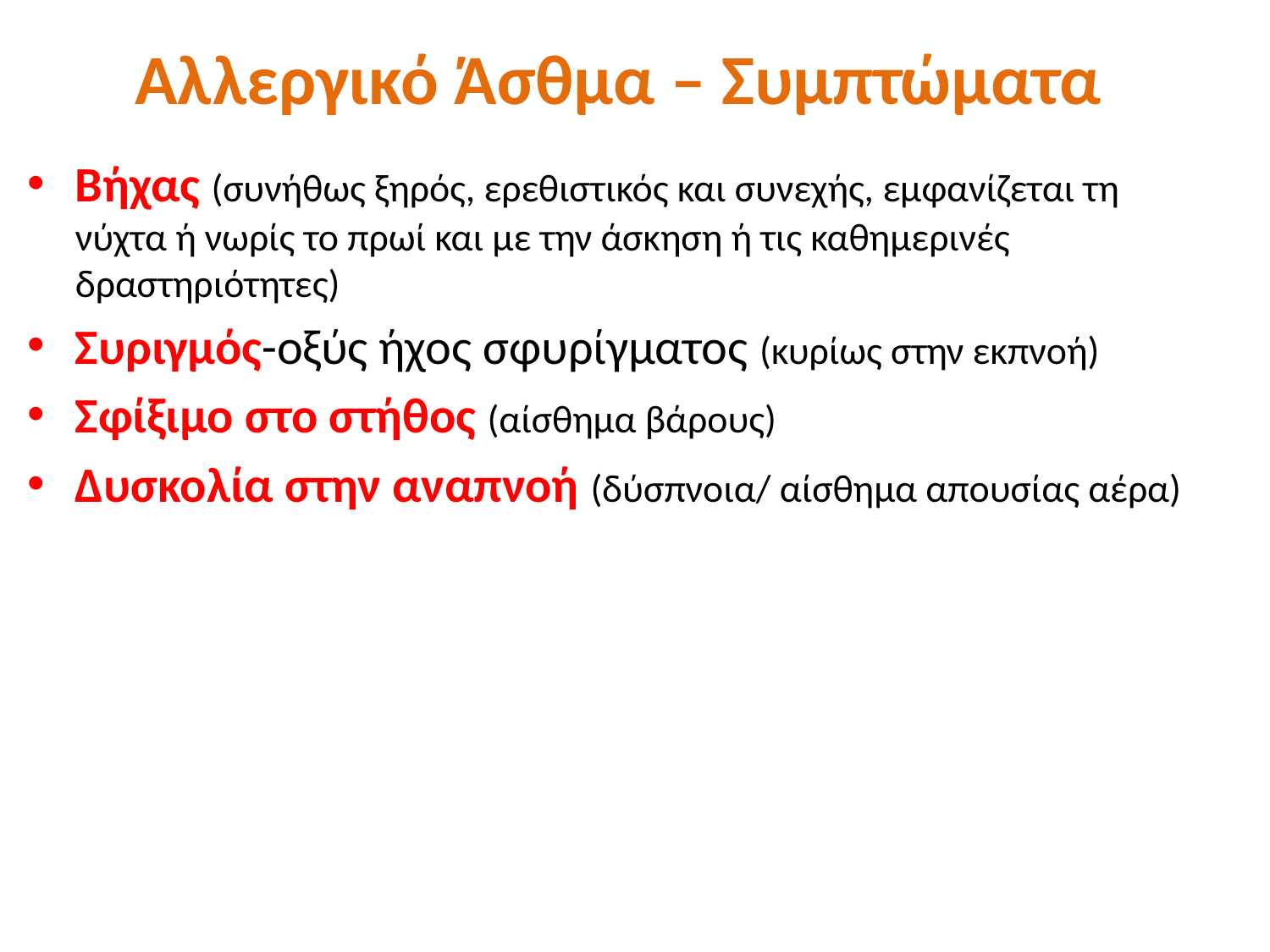

# Αλλεργικό Άσθμα – Συμπτώματα
Βήχας (συνήθως ξηρός, ερεθιστικός και συνεχής, εμφανίζεται τη νύχτα ή νωρίς το πρωί και με την άσκηση ή τις καθημερινές δραστηριότητες)
Συριγμός-οξύς ήχος σφυρίγματος (κυρίως στην εκπνοή)
Σφίξιμο στο στήθος (αίσθημα βάρους)
Δυσκολία στην αναπνοή (δύσπνοια/ αίσθημα απουσίας αέρα)